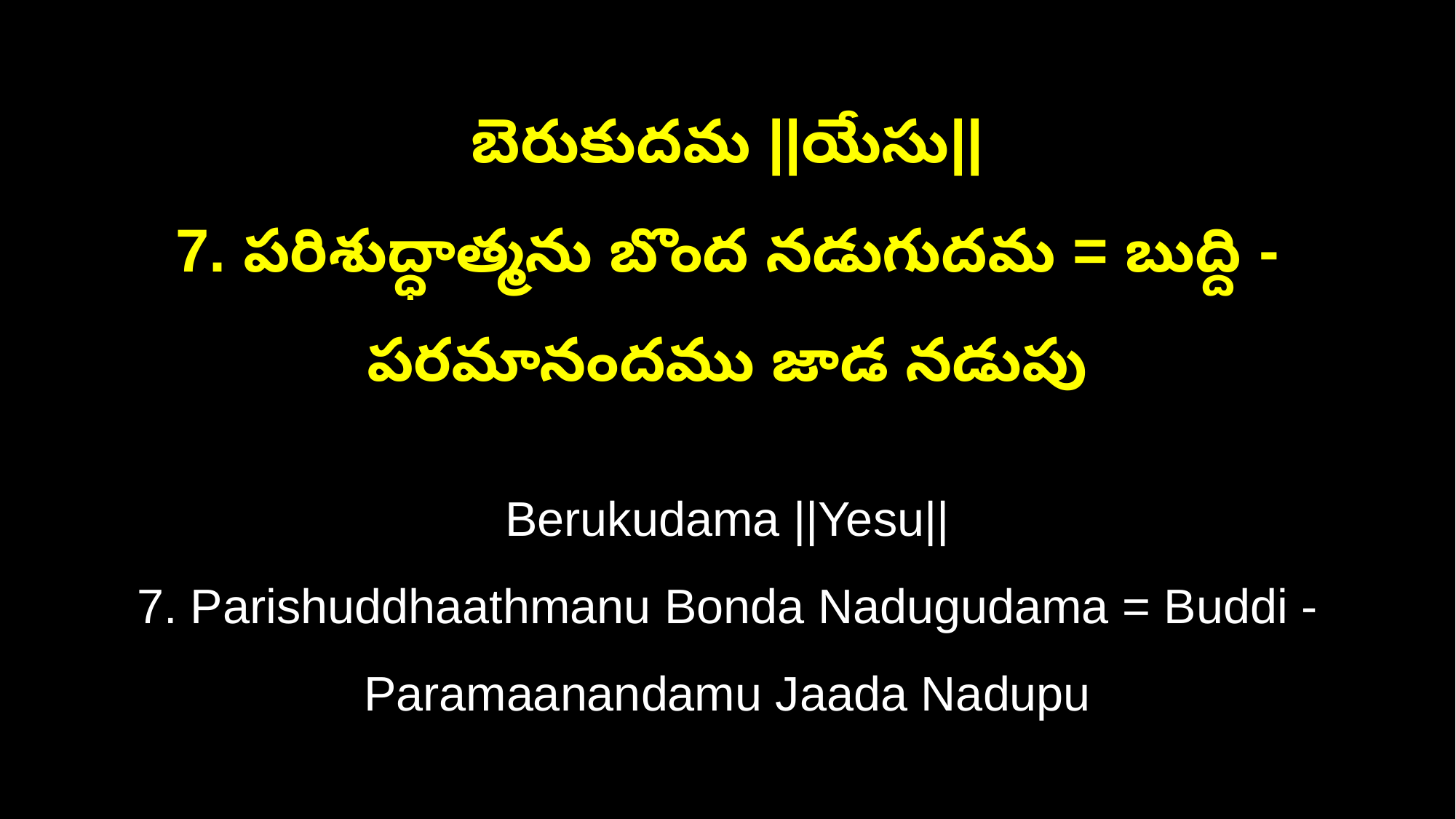

బెరుకుదమ ||యేసు||
7. పరిశుద్ధాత్మను బొంద నడుగుదమ = బుద్ది - పరమానందము జాడ నడుపు
Berukudama ||Yesu||
7. Parishuddhaathmanu Bonda Nadugudama = Buddi - Paramaanandamu Jaada Nadupu